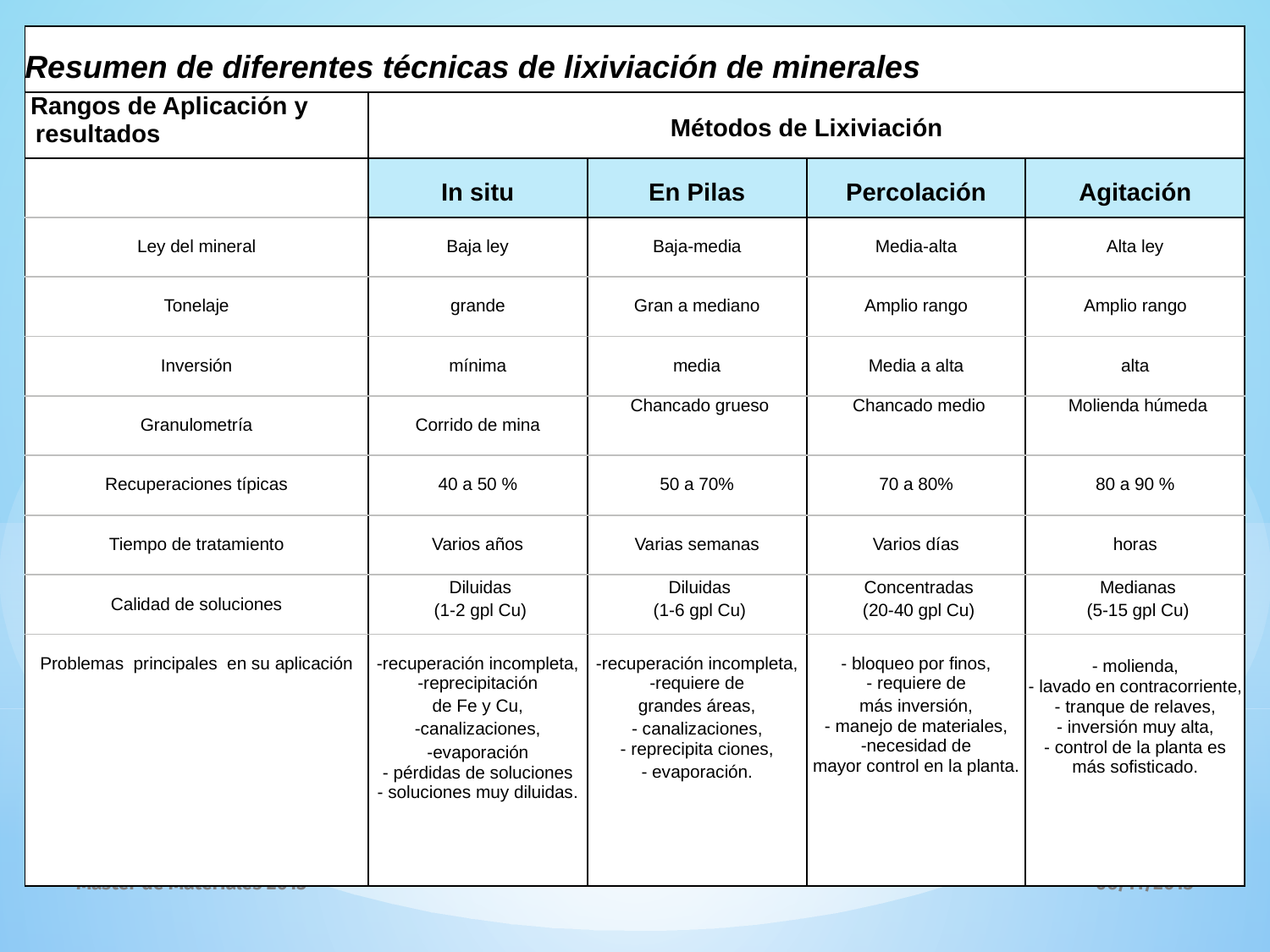

| Resumen de diferentes técnicas de lixiviación de minerales |  |  |  |  |
| --- | --- | --- | --- | --- |
| Rangos de Aplicación y resultados | Métodos de Lixiviación |  |  |  |
|  | In situ | En Pilas | Percolación | Agitación |
| Ley del mineral | Baja ley | Baja-media | Media-alta | Alta ley |
| Tonelaje | grande | Gran a mediano | Amplio rango | Amplio rango |
| Inversión | mínima | media | Media a alta | alta |
| Granulometría | Corrido de mina | Chancado grueso | Chancado medio | Molienda húmeda |
| Recuperaciones típicas | 40 a 50 % | 50 a 70% | 70 a 80% | 80 a 90 % |
| Tiempo de tratamiento | Varios años | Varias semanas | Varios días | horas |
| Calidad de soluciones | Diluidas (1-2 gpl Cu) | Diluidas (1-6 gpl Cu) | Concentradas (20-40 gpl Cu) | Medianas (5-15 gpl Cu) |
| Problemas principales en su aplicación | -recuperación incompleta, -reprecipitación de Fe y Cu, -canalizaciones, -evaporación - pérdidas de soluciones - soluciones muy diluidas. | -recuperación incompleta, -requiere de grandes áreas, - canalizaciones, - reprecipita ciones, - evaporación. | - bloqueo por finos, - requiere de más inversión, - manejo de materiales, -necesidad de mayor control en la planta. | - molienda, - lavado en contracorriente, - tranque de relaves, - inversión muy alta, - control de la planta es más sofisticado. |
Máster de Materiales 2013
06/11/2013